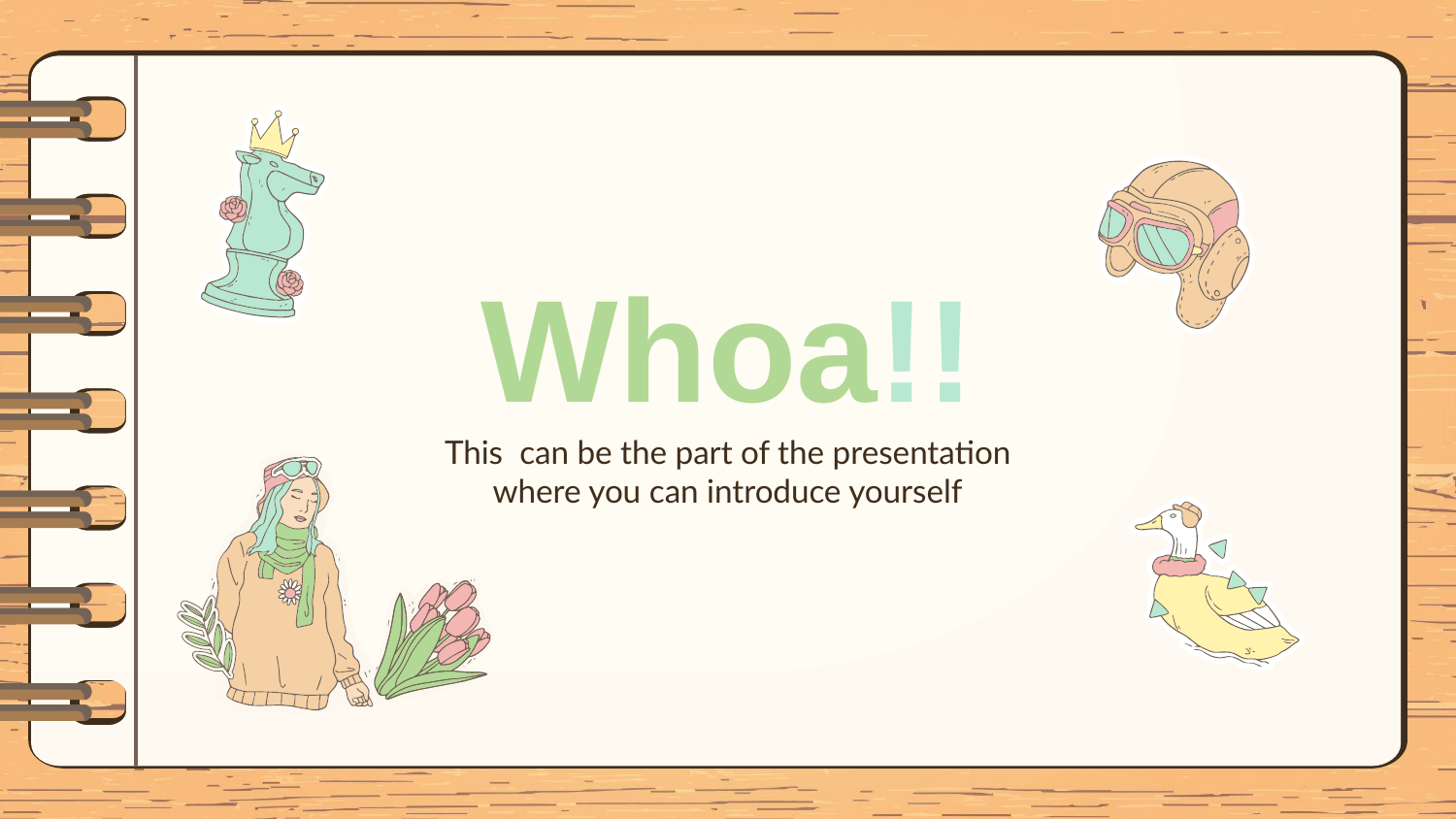

# Whoa!!
This  can be the part of the presentation where you can introduce yourself